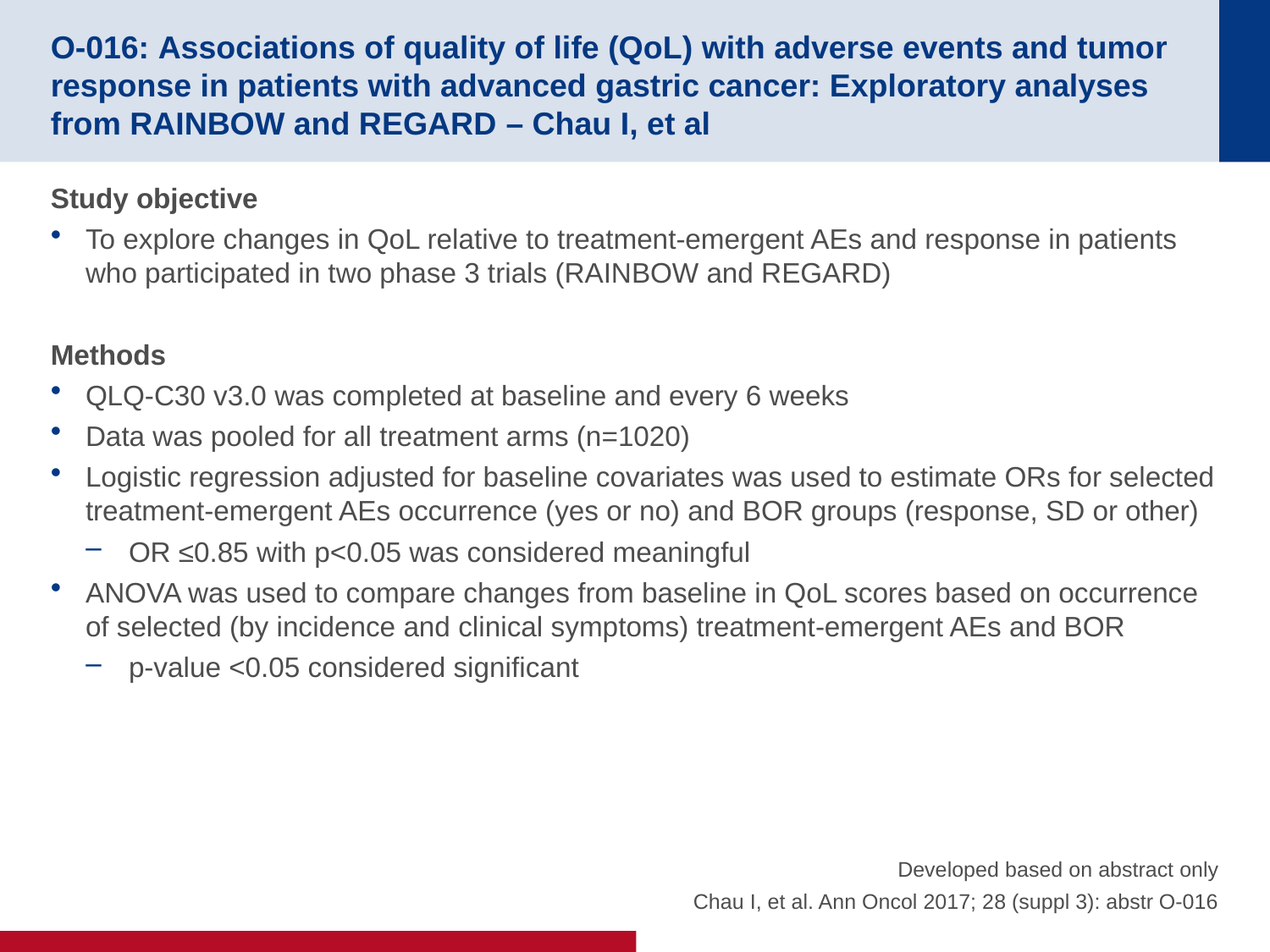

# O-016: Associations of quality of life (QoL) with adverse events and tumor response in patients with advanced gastric cancer: Exploratory analyses from RAINBOW and REGARD – Chau I, et al
Study objective
To explore changes in QoL relative to treatment-emergent AEs and response in patients who participated in two phase 3 trials (RAINBOW and REGARD)

Methods
QLQ-C30 v3.0 was completed at baseline and every 6 weeks
Data was pooled for all treatment arms (n=1020)
Logistic regression adjusted for baseline covariates was used to estimate ORs for selected treatment-emergent AEs occurrence (yes or no) and BOR groups (response, SD or other)
OR ≤0.85 with p<0.05 was considered meaningful
ANOVA was used to compare changes from baseline in QoL scores based on occurrence of selected (by incidence and clinical symptoms) treatment-emergent AEs and BOR
p-value <0.05 considered significant
Developed based on abstract only
Chau I, et al. Ann Oncol 2017; 28 (suppl 3): abstr O-016